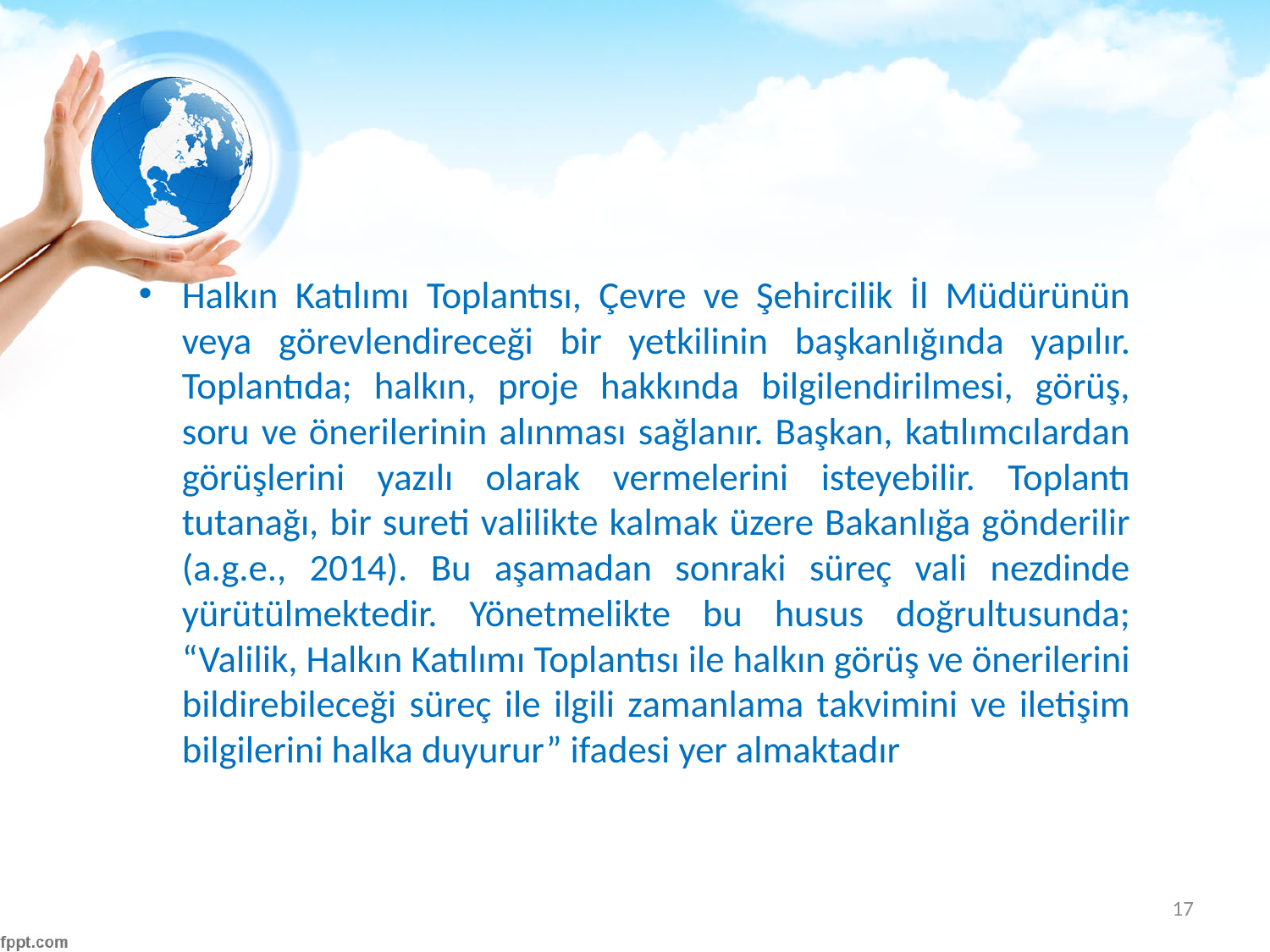

#
Halkın Katılımı Toplantısı, Çevre ve Şehircilik İl Müdürünün veya görevlendireceği bir yetkilinin başkanlığında yapılır. Toplantıda; halkın, proje hakkında bilgilendirilmesi, görüş, soru ve önerilerinin alınması sağlanır. Başkan, katılımcılardan görüşlerini yazılı olarak vermelerini isteyebilir. Toplantı tutanağı, bir sureti valilikte kalmak üzere Bakanlığa gönderilir (a.g.e., 2014). Bu aşamadan sonraki süreç vali nezdinde yürütülmektedir. Yönetmelikte bu husus doğrultusunda; “Valilik, Halkın Katılımı Toplantısı ile halkın görüş ve önerilerini bildirebileceği süreç ile ilgili zamanlama takvimini ve iletişim bilgilerini halka duyurur” ifadesi yer almaktadır
17